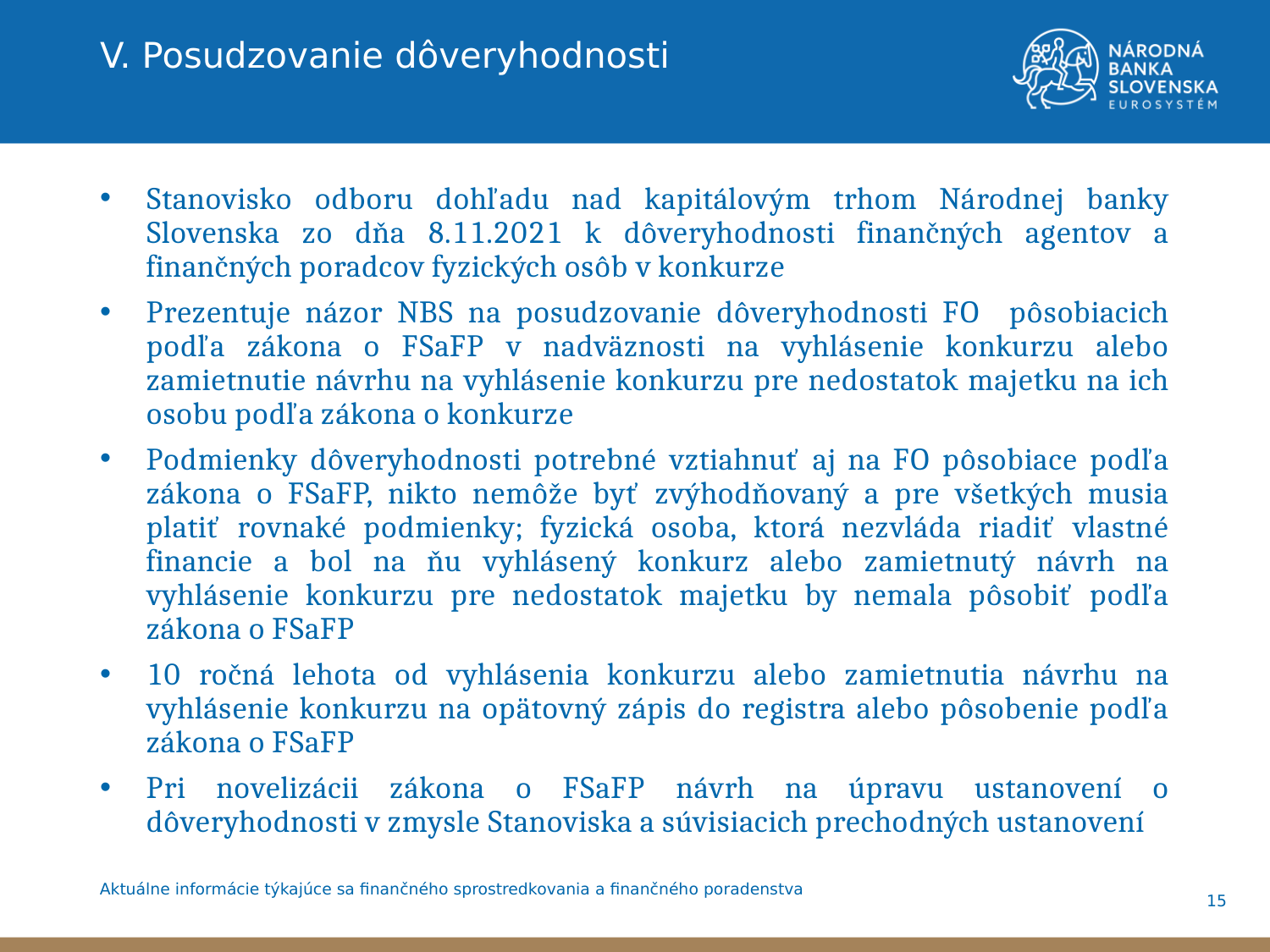

V. Posudzovanie dôveryhodnosti
Stanovisko odboru dohľadu nad kapitálovým trhom Národnej banky Slovenska zo dňa 8.11.2021 k dôveryhodnosti finančných agentov a finančných poradcov fyzických osôb v konkurze
Prezentuje názor NBS na posudzovanie dôveryhodnosti FO  pôsobiacich podľa zákona o FSaFP v nadväznosti na vyhlásenie konkurzu alebo zamietnutie návrhu na vyhlásenie konkurzu pre nedostatok majetku na ich osobu podľa zákona o konkurze
Podmienky dôveryhodnosti potrebné vztiahnuť aj na FO pôsobiace podľa zákona o FSaFP, nikto nemôže byť zvýhodňovaný a pre všetkých musia platiť rovnaké podmienky; fyzická osoba, ktorá nezvláda riadiť vlastné financie a bol na ňu vyhlásený konkurz alebo zamietnutý návrh na vyhlásenie konkurzu pre nedostatok majetku by nemala pôsobiť podľa zákona o FSaFP
10 ročná lehota od vyhlásenia konkurzu alebo zamietnutia návrhu na vyhlásenie konkurzu na opätovný zápis do registra alebo pôsobenie podľa zákona o FSaFP
Pri novelizácii zákona o FSaFP návrh na úpravu ustanovení o dôveryhodnosti v zmysle Stanoviska a súvisiacich prechodných ustanovení

Aktuálne informácie týkajúce sa finančného sprostredkovania a finančného poradenstva
15